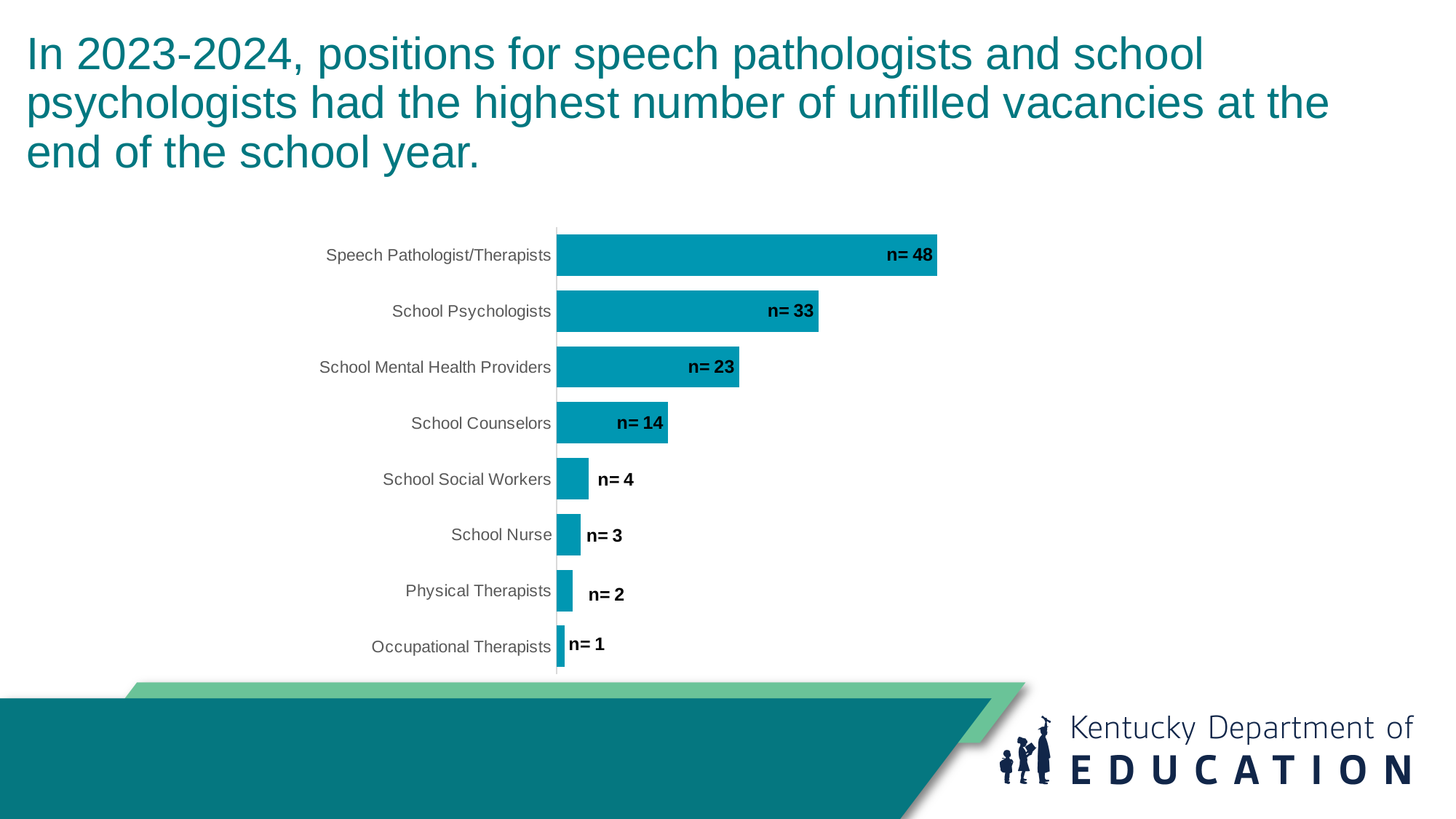

# In 2023-2024, positions for speech pathologists and school psychologists had the highest number of unfilled vacancies at the end of the school year.

### Chart

| Category | n= |
|---|---|
| Occupational Therapists | 1.0 |
| Physical Therapists | 2.0 |
| School Nurse | 3.0 |
| School Social Workers | 4.0 |
| School Counselors | 14.0 |
| School Mental Health Providers | 23.0 |
| School Psychologists | 33.0 |
| Speech Pathologist/Therapists | 48.0 |